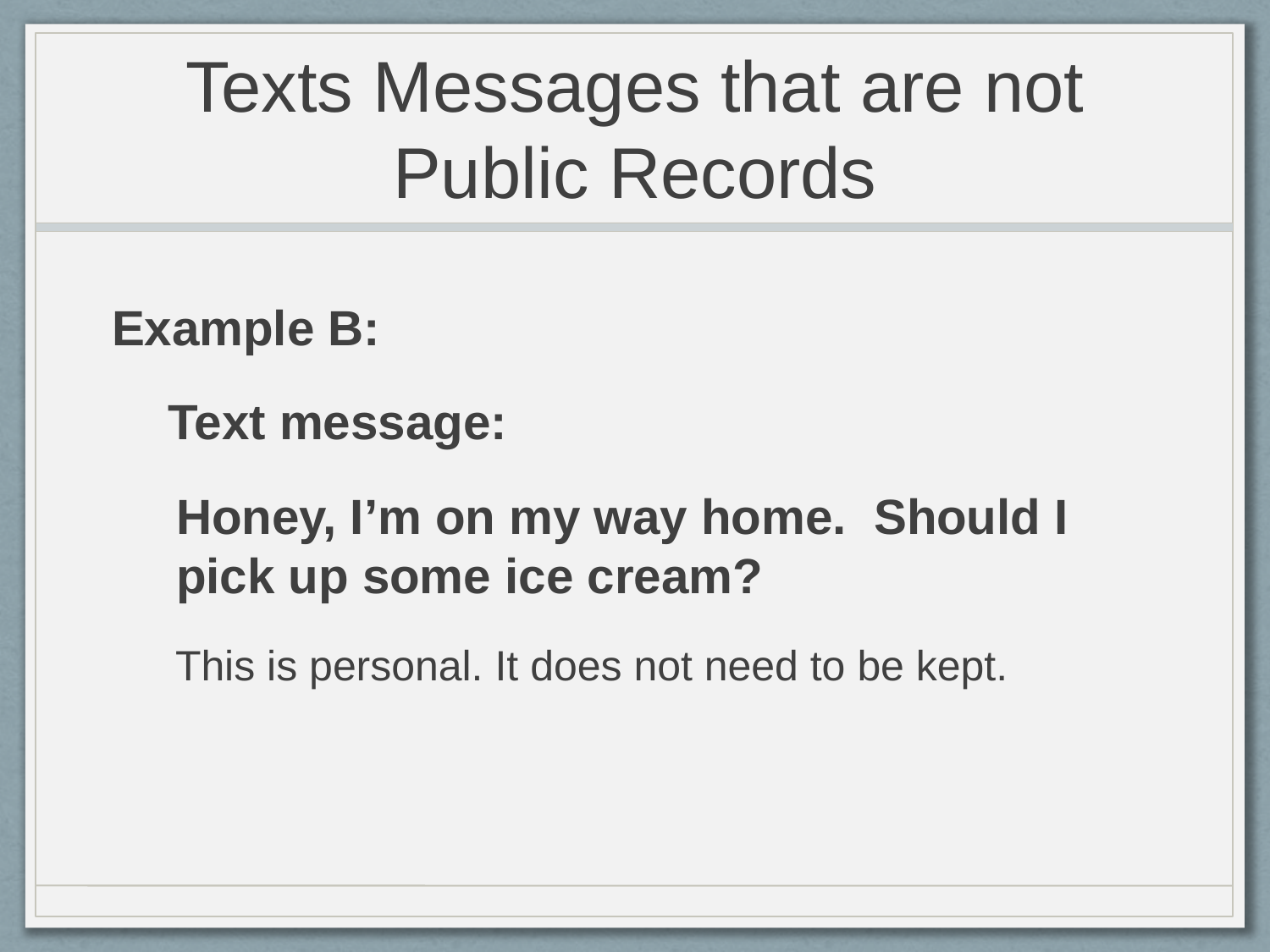

# Texts Messages that are not Public Records
Example B:
Text message:
Honey, I’m on my way home.  Should I pick up some ice cream?
This is personal. It does not need to be kept.